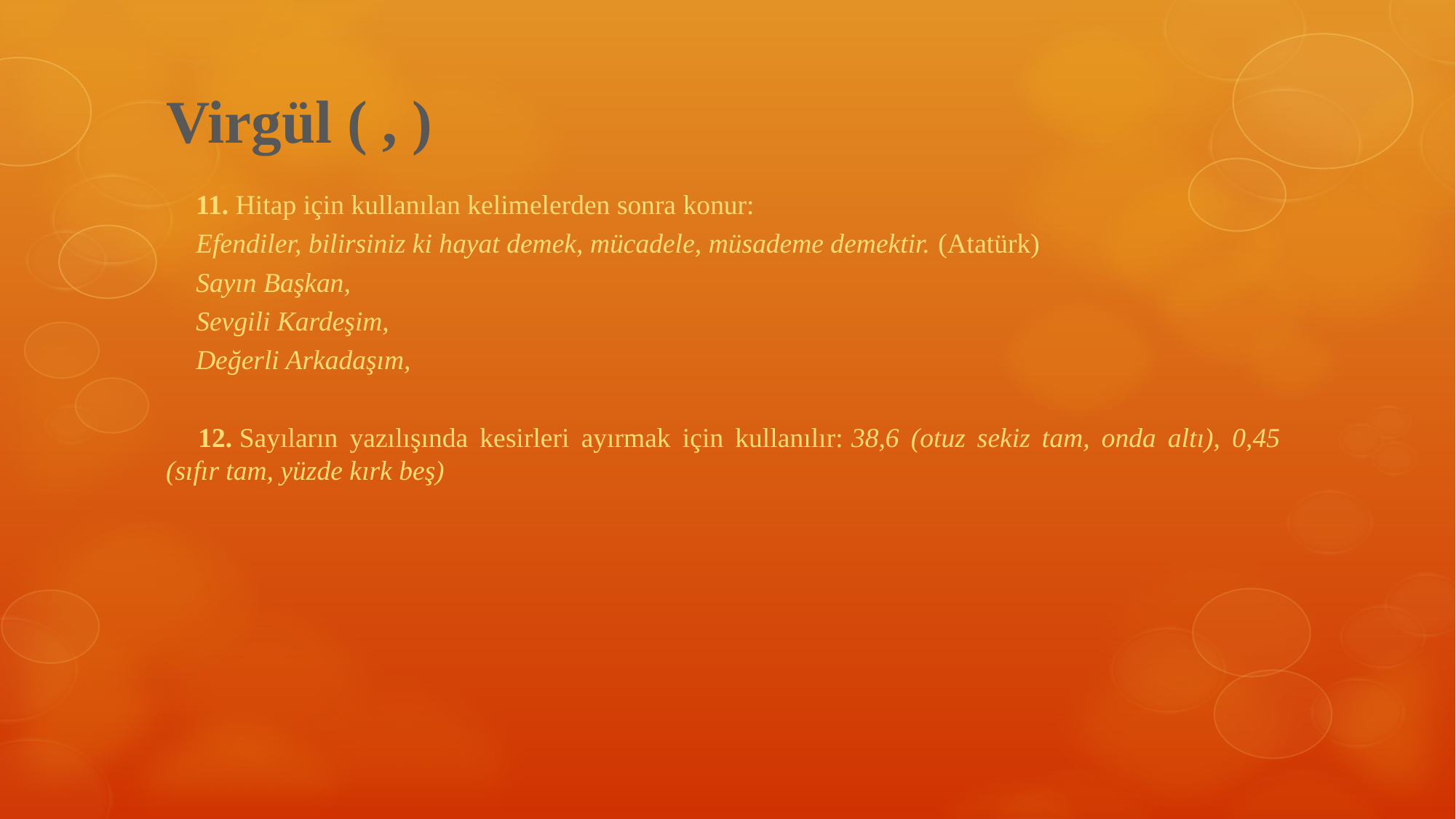

# Virgül ( , )
11. Hitap için kullanılan kelimelerden sonra konur:
Efendiler, bilirsiniz ki hayat demek, mücadele, müsademe demektir. (Atatürk)
Sayın Başkan,
Sevgili Kardeşim,
Değerli Arkadaşım,

12. Sayıların yazılışında kesirleri ayırmak için kullanılır: 38,6 (otuz sekiz tam, onda altı), 0,45 (sıfır tam, yüzde kırk beş)